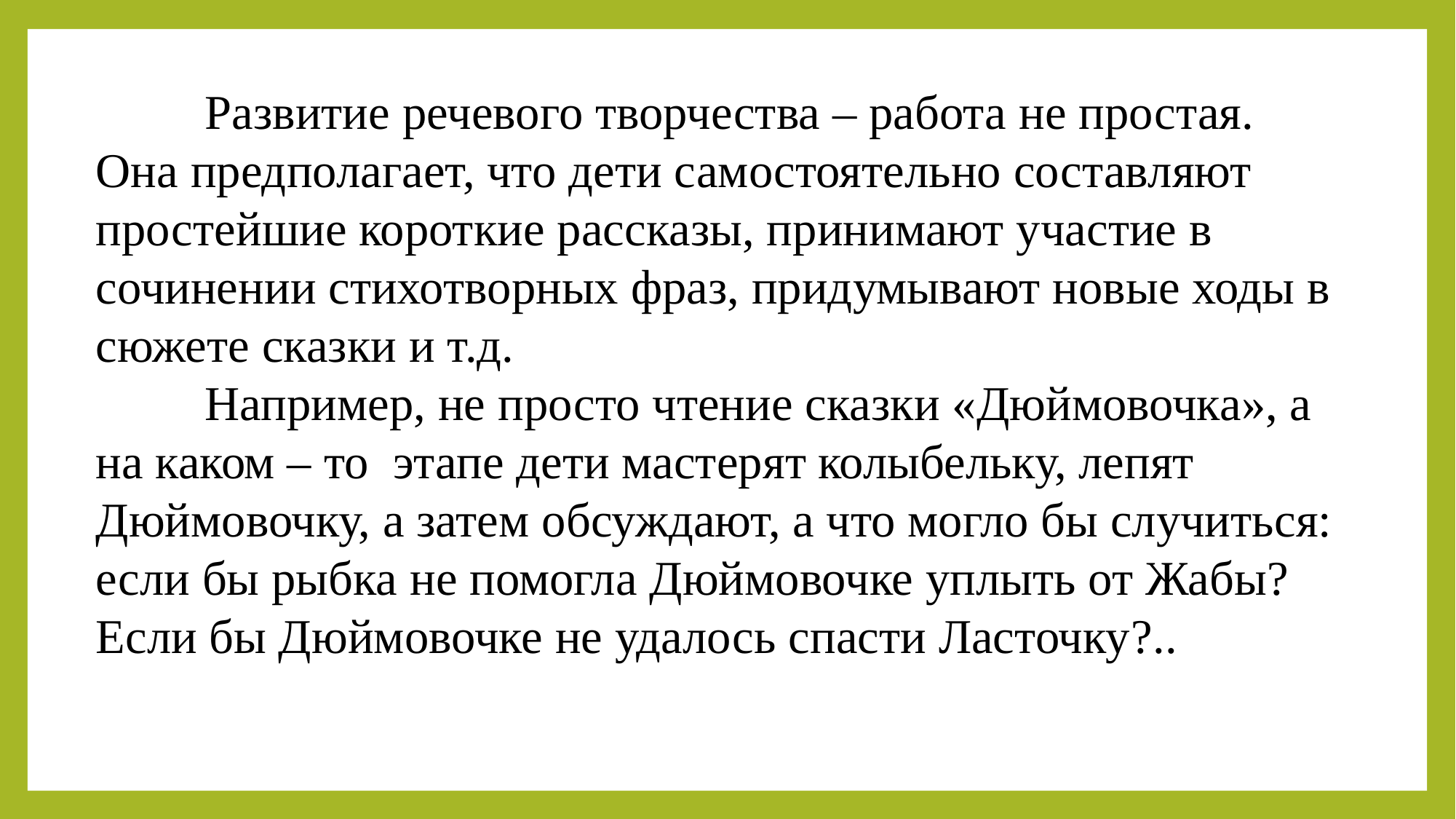

Развитие речевого творчества – работа не простая. Она предполагает, что дети самостоятельно составляют простейшие короткие рассказы, принимают участие в сочинении стихотворных фраз, придумывают новые ходы в сюжете сказки и т.д.
	Например, не просто чтение сказки «Дюймовочка», а на каком – то  этапе дети мастерят колыбельку, лепят Дюймовочку, а затем обсуждают, а что могло бы случиться: если бы рыбка не помогла Дюймовочке уплыть от Жабы? Если бы Дюймовочке не удалось спасти Ласточку?..